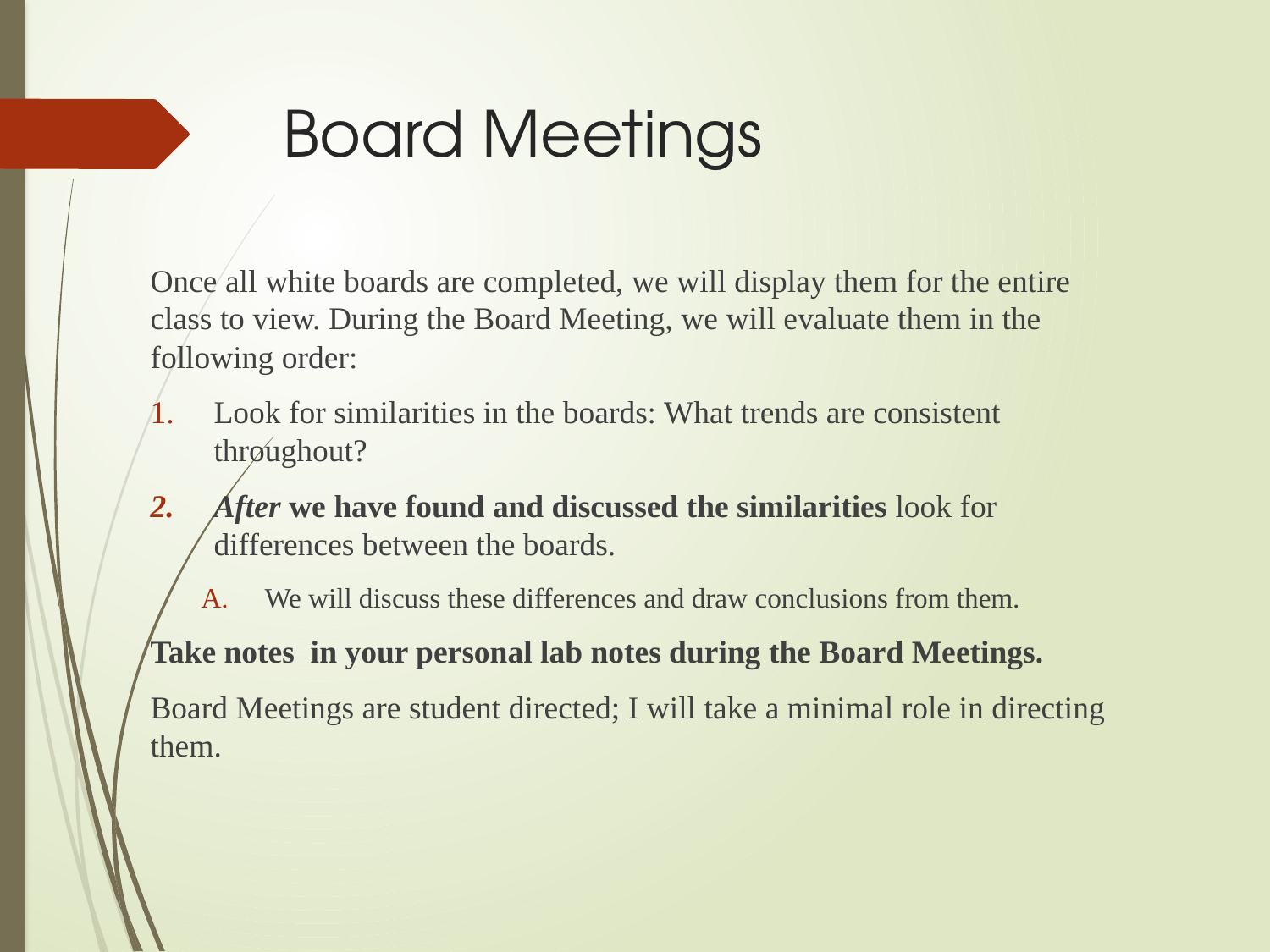

# Board Meetings
Once all white boards are completed, we will display them for the entire class to view. During the Board Meeting, we will evaluate them in the following order:
Look for similarities in the boards: What trends are consistent throughout?
After we have found and discussed the similarities look for differences between the boards.
We will discuss these differences and draw conclusions from them.
Take notes  in your personal lab notes during the Board Meetings.
Board Meetings are student directed; I will take a minimal role in directing them.